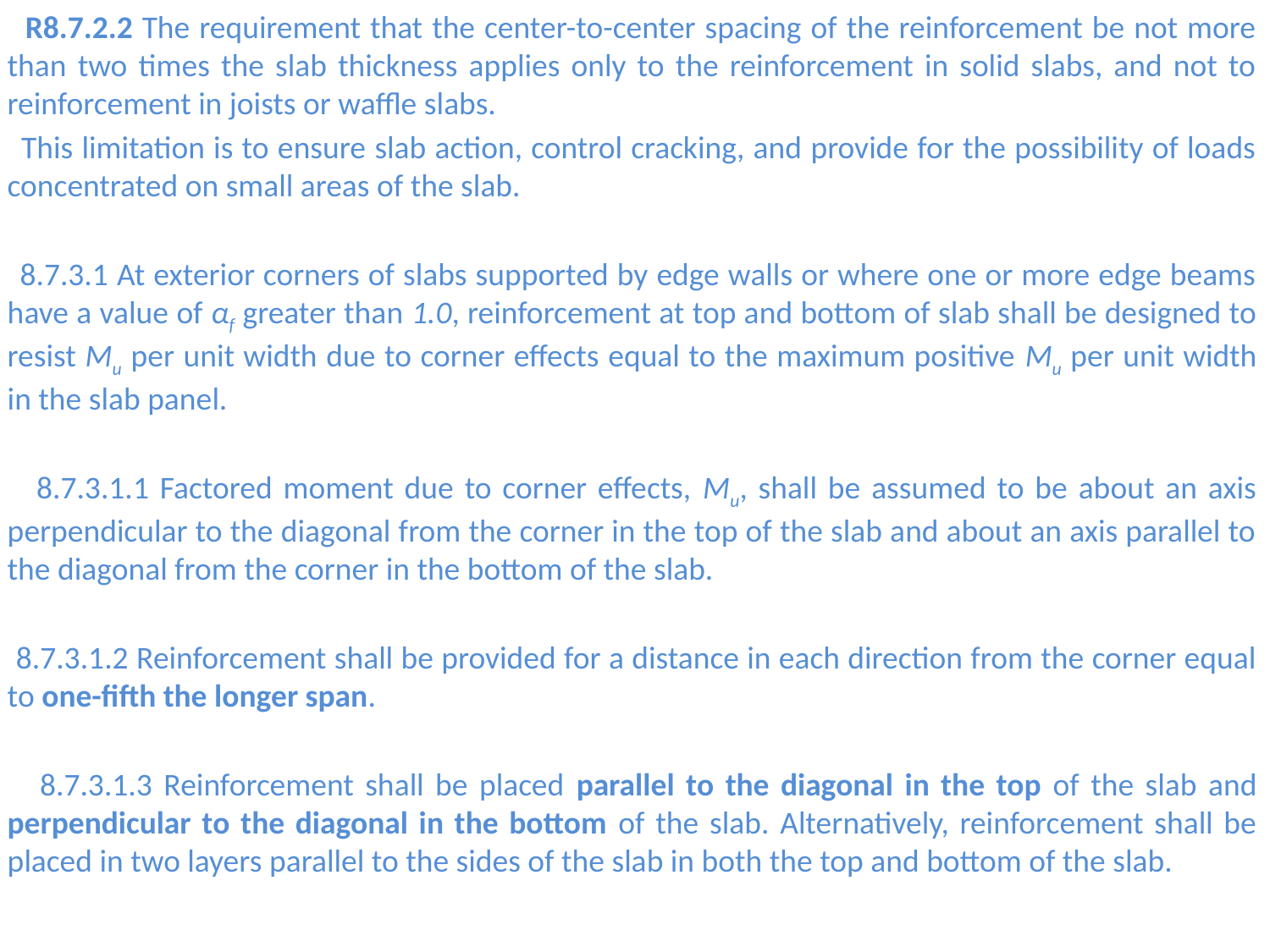

R8.7.2.2 The requirement that the center-to-center spacing of the reinforcement be not more than two times the slab thickness applies only to the reinforcement in solid slabs, and not to reinforcement in joists or waffle slabs.
       This limitation is to ensure slab action, control cracking, and provide for the possibility of loads concentrated on small areas of the slab.

       8.7.3.1 At exterior corners of slabs supported by edge walls or where one or more edge beams have a value of αf greater than 1.0, reinforcement at top and bottom of slab shall be designed to resist Mu per unit width due to corner effects equal to the maximum positive Mu per unit width in the slab panel.

       8.7.3.1.1 Factored moment due to corner effects, Mu, shall be assumed to be about an axis perpendicular to the diagonal from the corner in the top of the slab and about an axis parallel to the diagonal from the corner in the bottom of the slab.

       8.7.3.1.2 Reinforcement shall be provided for a distance in each direction from the corner equal to one-fifth the longer span.

       8.7.3.1.3 Reinforcement shall be placed parallel to the diagonal in the top of the slab and perpendicular to the diagonal in the bottom of the slab. Alternatively, reinforcement shall be placed in two layers parallel to the sides of the slab in both the top and bottom of the slab.